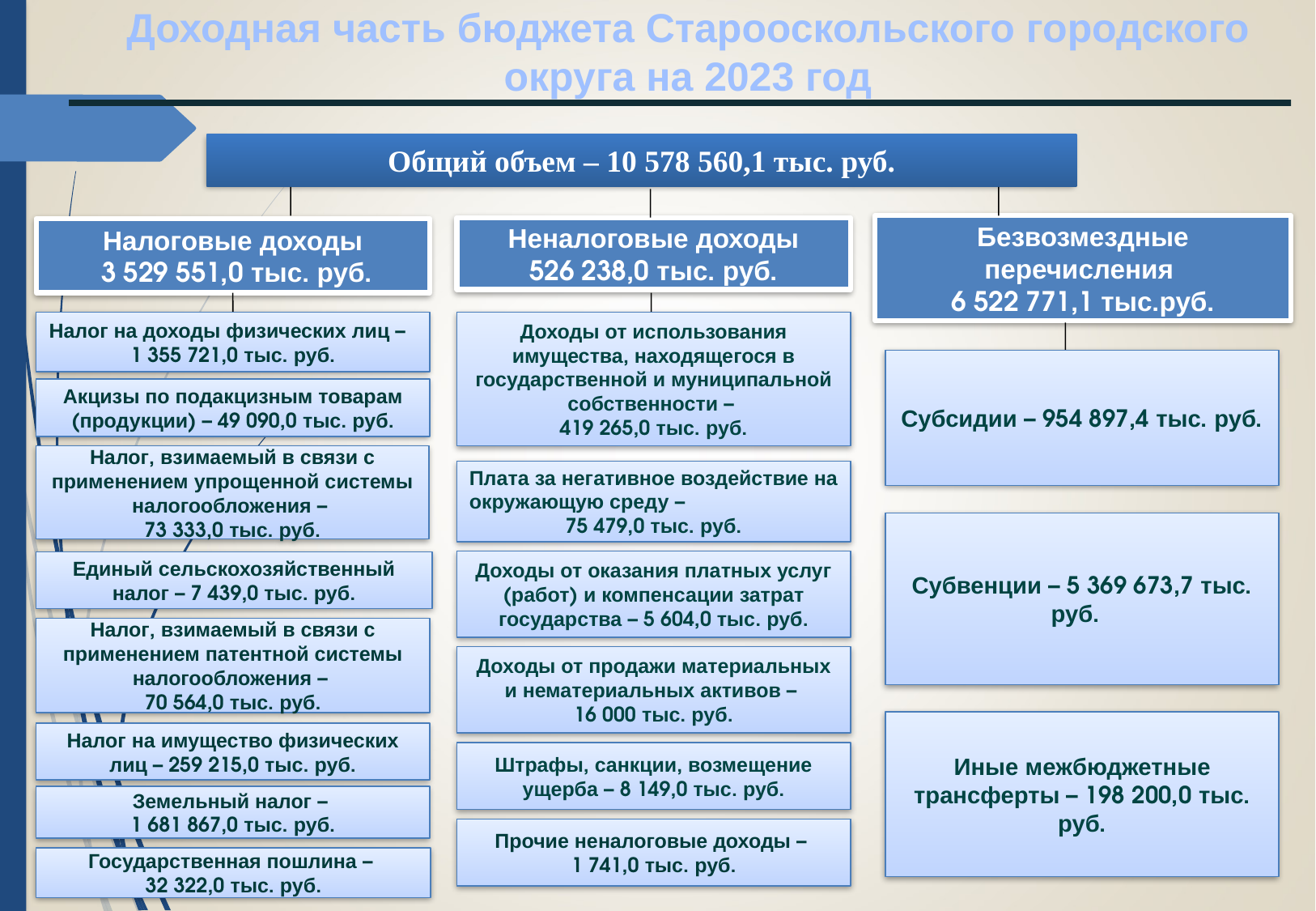

Доходная часть бюджета Старооскольского городского округа на 2023 год

Общий объем – 10 578 560,1 тыс. руб.

Безвозмездные перечисления
6 522 771,1 тыс.руб.
Неналоговые доходы
526 238,0 тыс. руб.
Налоговые доходы
 3 529 551,0 тыс. руб.

Доходы от использования имущества, находящегося в государственной и муниципальной собственности –
419 265,0 тыс. руб.
Налог на доходы физических лиц –
1 355 721,0 тыс. руб.

Субсидии – 954 897,4 тыс. руб.
Акцизы по подакцизным товарам (продукции) – 49 090,0 тыс. руб.
Налог, взимаемый в связи с применением упрощенной системы налогообложения –
73 333,0 тыс. руб.
Плата за негативное воздействие на окружающую среду –                            75 479,0 тыс. руб.
Субвенции – 5 369 673,7 тыс. руб.
Доходы от оказания платных услуг (работ) и компенсации затрат государства – 5 604,0 тыс. руб.
Единый сельскохозяйственный налог – 7 439,0 тыс. руб.
Налог, взимаемый в связи с применением патентной системы налогообложения –
70 564,0 тыс. руб.
Доходы от продажи материальных и нематериальных активов –
16 000 тыс. руб.
Иные межбюджетные трансферты – 198 200,0 тыс. руб.
Налог на имущество физических лиц – 259 215,0 тыс. руб.
Штрафы, санкции, возмещение ущерба – 8 149,0 тыс. руб.
Земельный налог –
1 681 867,0 тыс. руб.
Прочие неналоговые доходы –
1 741,0 тыс. руб.
Государственная пошлина –
32 322,0 тыс. руб.